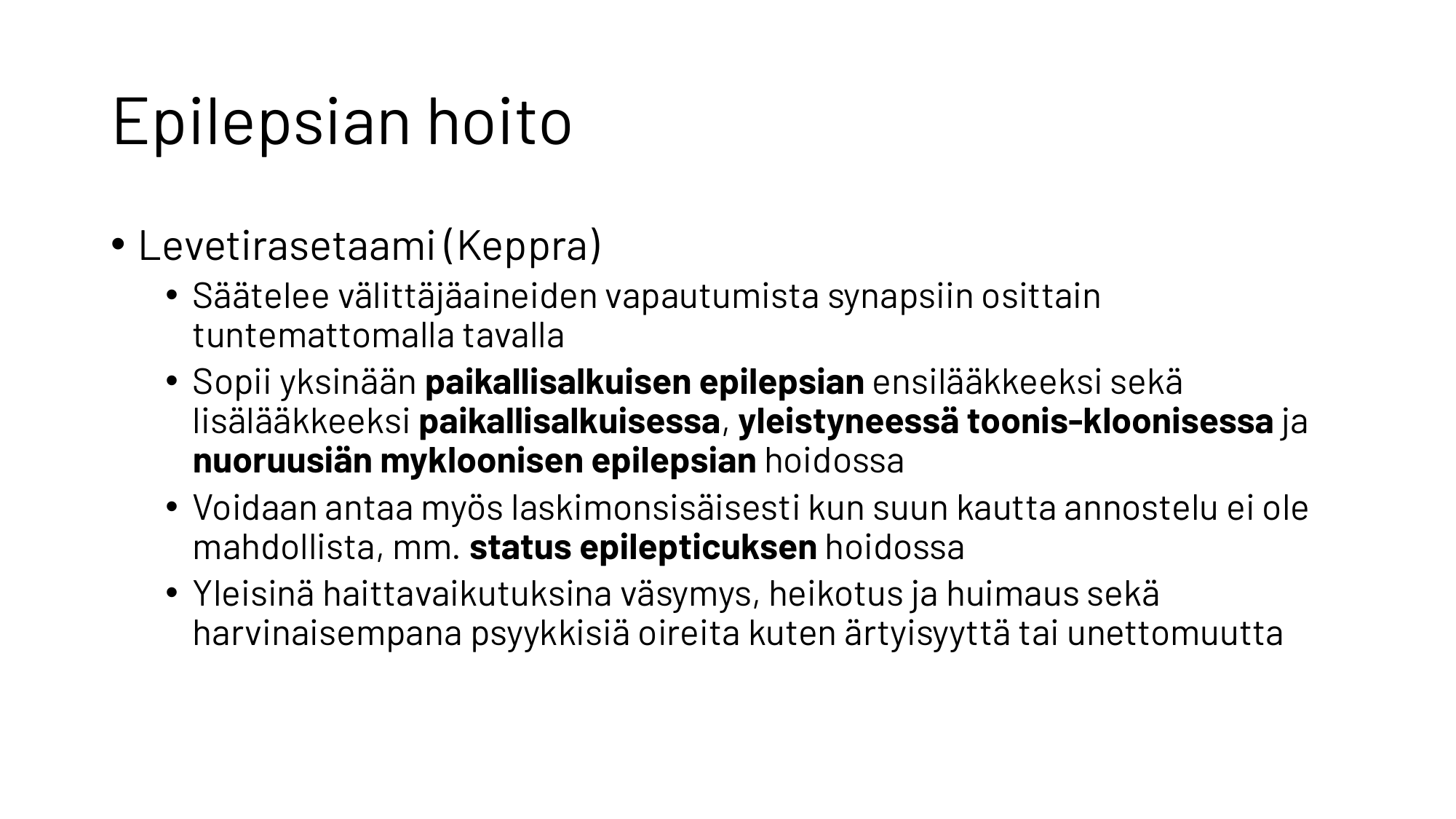

# Epilepsian hoito
Levetirasetaami (Keppra)
Säätelee välittäjäaineiden vapautumista synapsiin osittain tuntemattomalla tavalla
Sopii yksinään paikallisalkuisen epilepsian ensilääkkeeksi sekä lisälääkkeeksi paikallisalkuisessa, yleistyneessä toonis-kloonisessa ja nuoruusiän mykloonisen epilepsian hoidossa
Voidaan antaa myös laskimonsisäisesti kun suun kautta annostelu ei ole mahdollista, mm. status epilepticuksen hoidossa
Yleisinä haittavaikutuksina väsymys, heikotus ja huimaus sekä harvinaisempana psyykkisiä oireita kuten ärtyisyyttä tai unettomuutta